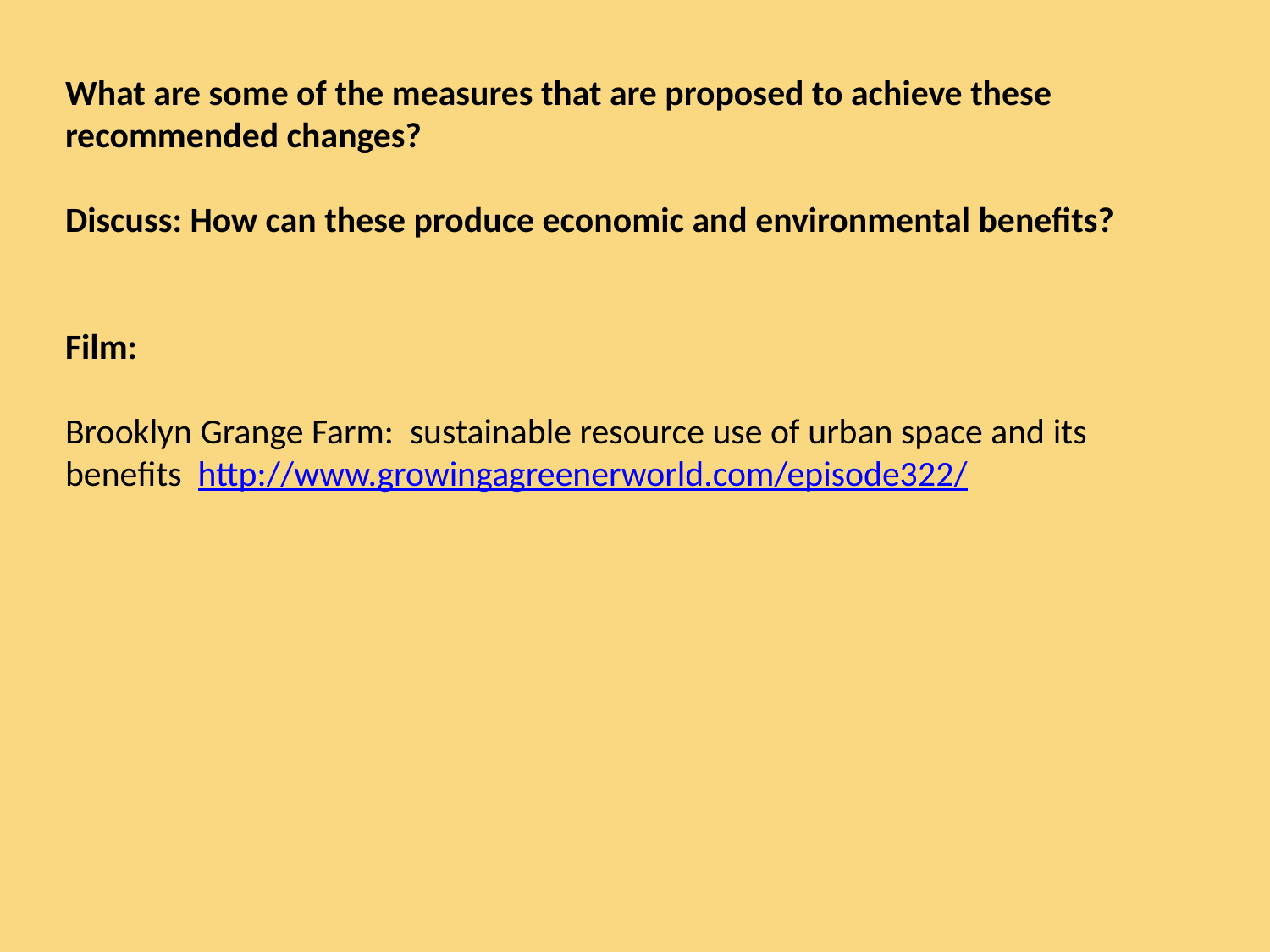

What are some of the measures that are proposed to achieve these recommended changes?

Discuss: How can these produce economic and environmental benefits?

Film:

Brooklyn Grange Farm:  sustainable resource use of urban space and its benefits  http://www.growingagreenerworld.com/episode322/